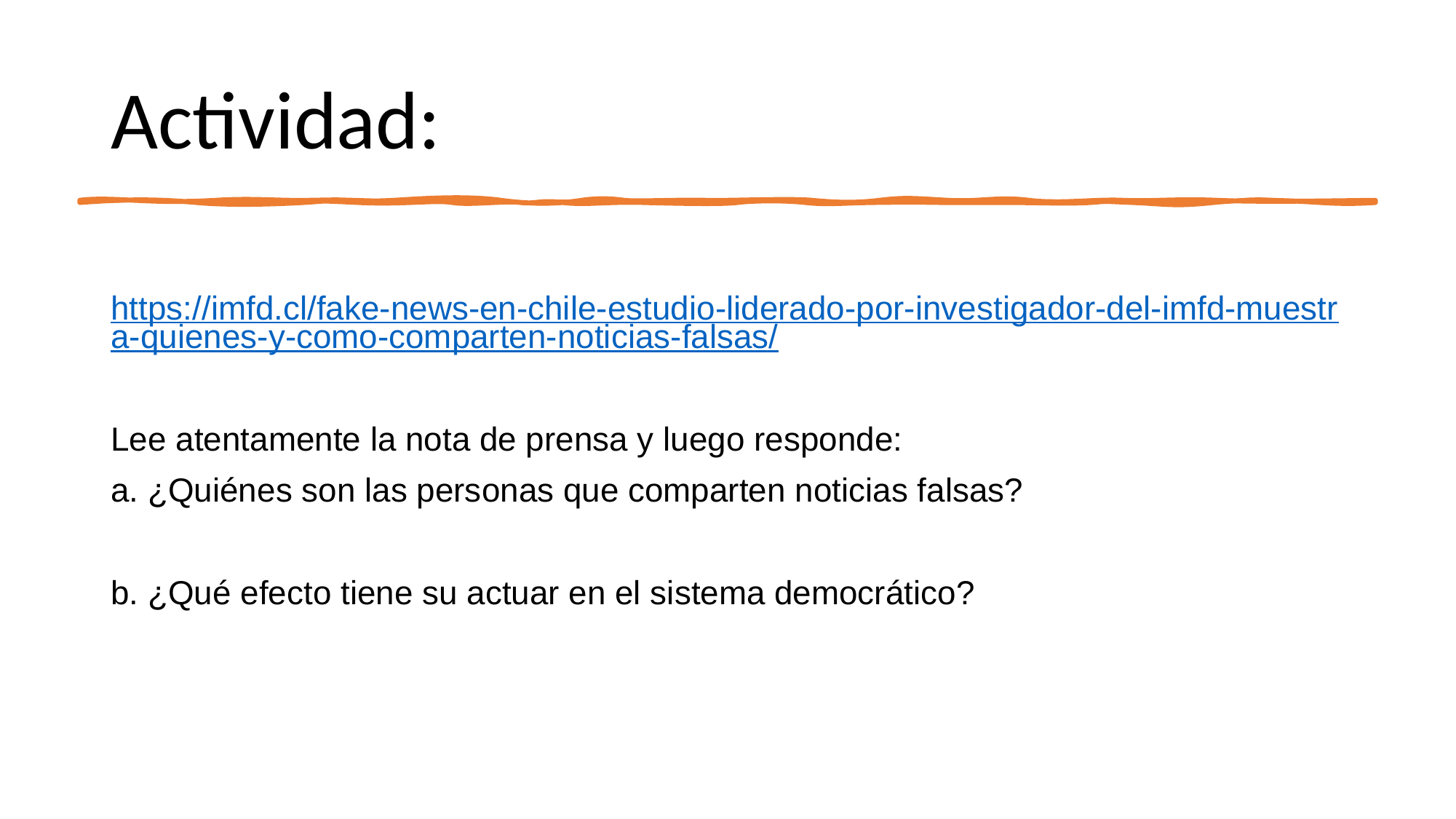

# Actividad:

https://imfd.cl/fake-news-en-chile-estudio-liderado-por-investigador-del-imfd-muestra-quienes-y-como-comparten-noticias-falsas/

Lee atentamente la nota de prensa y luego responde:
a. ¿Quiénes son las personas que comparten noticias falsas?

b. ¿Qué efecto tiene su actuar en el sistema democrático?